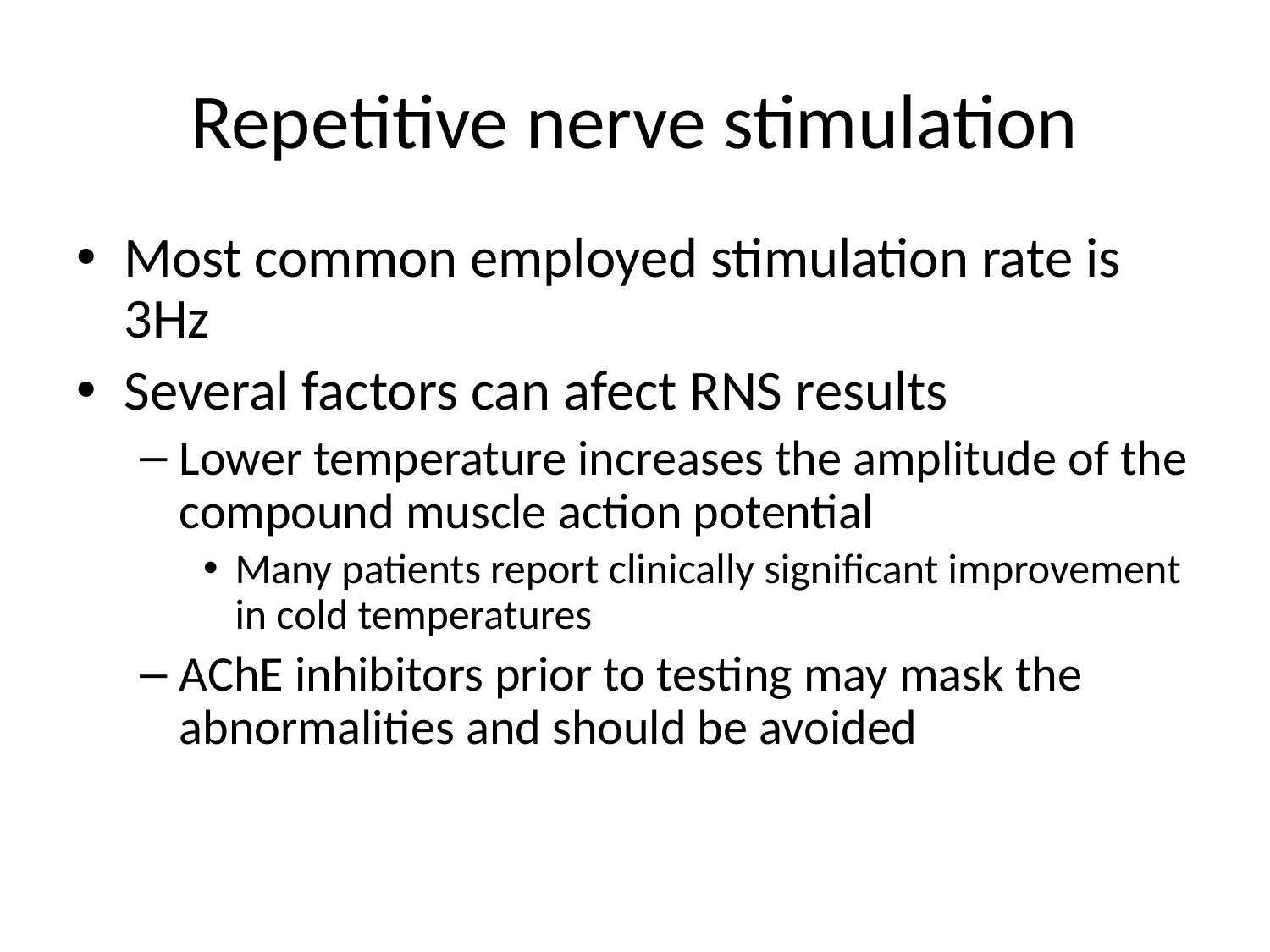

# Repetitive nerve stimulation
Most common employed stimulation rate is 3Hz
Several factors can afect RNS results
Lower temperature increases the amplitude of the compound muscle action potential
Many patients report clinically significant improvement in cold temperatures
AChE inhibitors prior to testing may mask the abnormalities and should be avoided